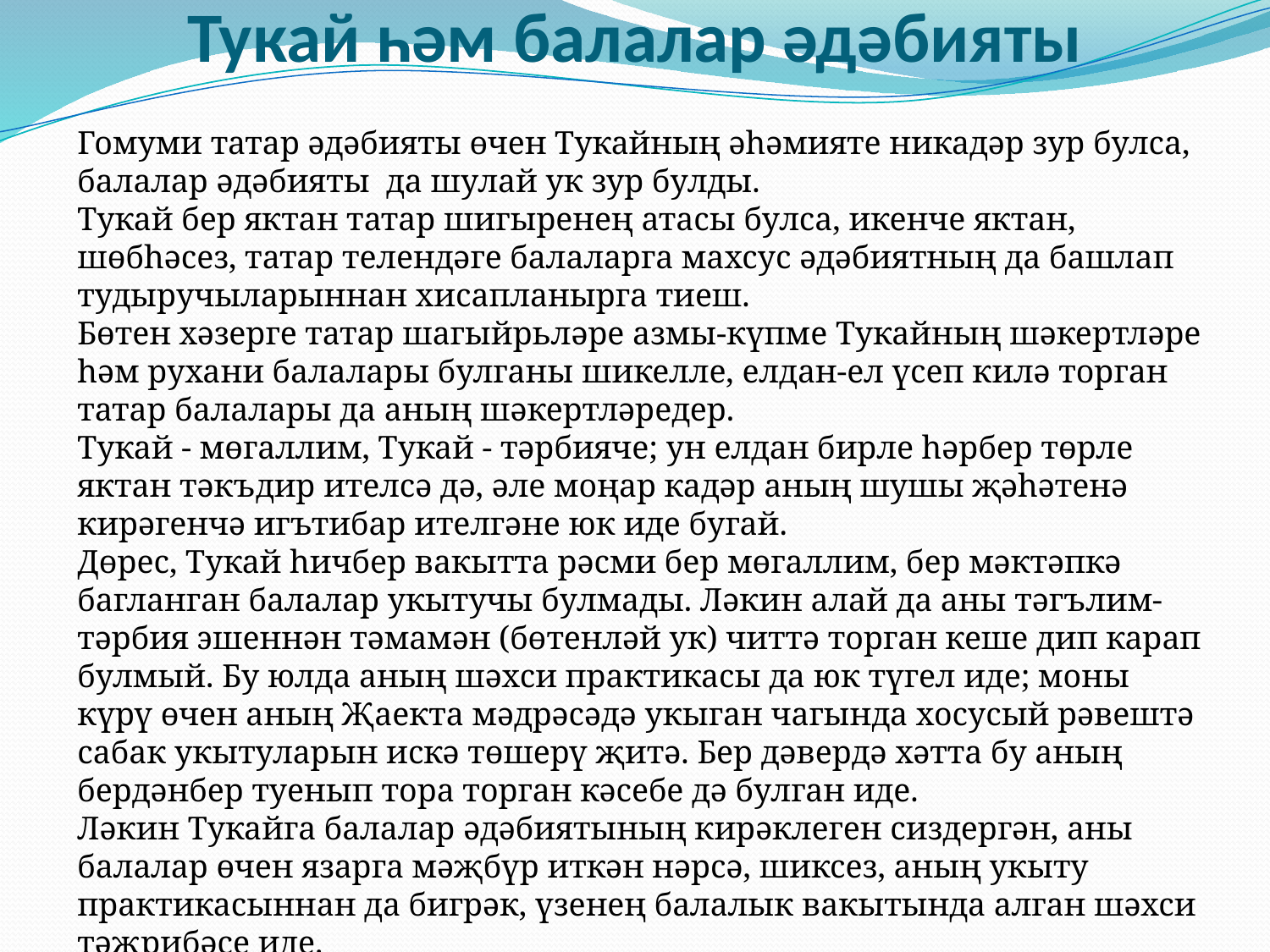

# Тукай һәм балалар әдәбияты

Гомуми татар әдәбияты өчен Тукайның әһәмияте никадәр зур булса, балалар әдәбияты  да шулай ук зур булды.
Тукай бер яктан татар шигыренең атасы булса, икенче яктан, шөбһәсез, татар телендәге балаларга махсус әдәбиятның да башлап тудыручыларыннан хисапланырга тиеш.
Бөтен хәзерге татар шагыйрьләре азмы-күпме Тукайның шәкертләре һәм рухани балалары булганы шикелле, елдан-ел үсеп килә торган татар балалары да аның шәкертләредер.
Тукай - мөгаллим, Тукай - тәрбияче; ун елдан бирле һәрбер төрле яктан тәкъдир ителсә дә, әле моңар кадәр аның шушы җәһәтенә кирәгенчә игътибар ителгәне юк иде бугай.
Дөрес, Тукай һичбер вакытта рәсми бер мөгаллим, бер мәктәпкә багланган балалар укытучы булмады. Ләкин алай да аны тәгълим-тәрбия эшеннән тәмамән (бөтенләй ук) читтә торган кеше дип карап булмый. Бу юлда аның шәхси практикасы да юк түгел иде; моны күрү өчен аның Җаекта мәдрәсәдә укыган чагында хосусый рәвештә сабак укытуларын искә төшерү җитә. Бер дәвердә хәтта бу аның бердәнбер туенып тора торган кәсебе дә булган иде.
Ләкин Тукайга балалар әдәбиятының кирәклеген сиздергән, аны балалар өчен язарга мәҗбүр иткән нәрсә, шиксез, аның укыту практикасыннан да бигрәк, үзенең балалык вакытында алган шәхси тәҗрибәсе иде.